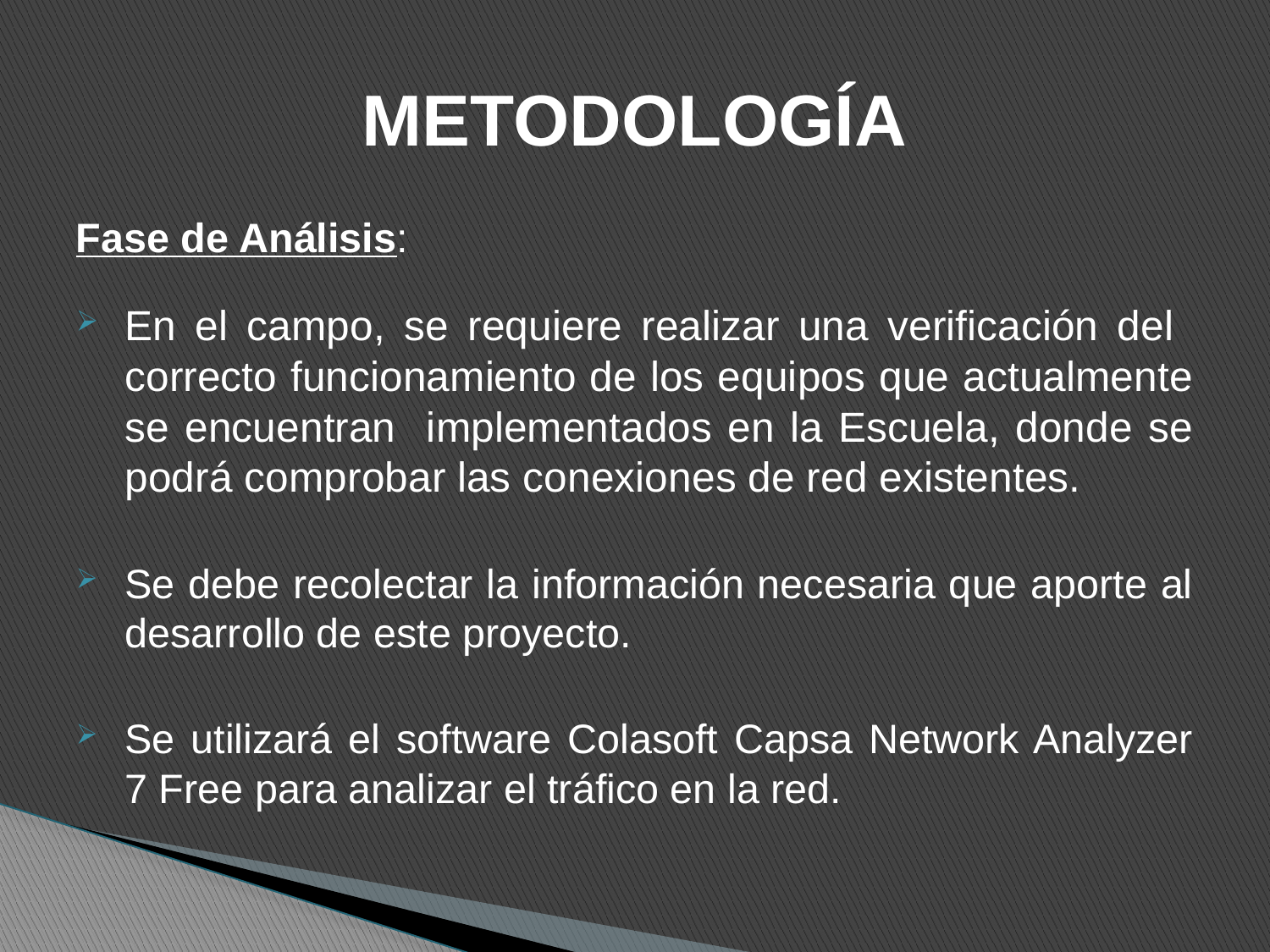

# METODOLOGÍA
Fase de Análisis:

En el campo, se requiere realizar una verificación del  correcto funcionamiento de los equipos que actualmente se encuentran  implementados en la Escuela, donde se podrá comprobar las conexiones de red existentes.

Se debe recolectar la información necesaria que aporte al desarrollo de este proyecto.

Se utilizará el software Colasoft Capsa Network Analyzer 7 Free para analizar el tráfico en la red.